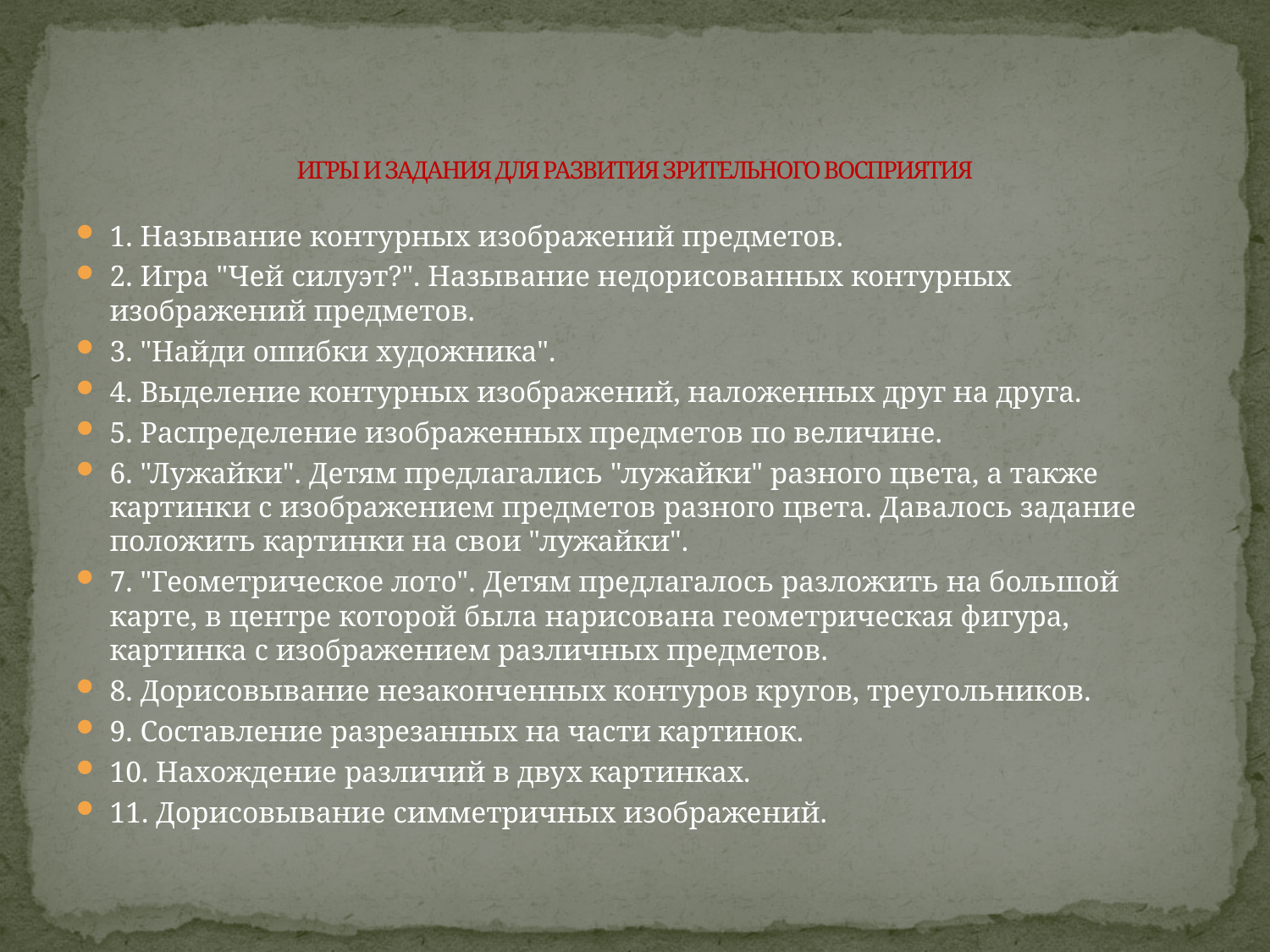

# ИГРЫ И ЗАДАНИЯ ДЛЯ РАЗВИТИЯ ЗРИТЕЛЬНОГО ВОСПРИЯТИЯ
1. Называние контурных изображений предметов.
2. Игра "Чей силуэт?". Называние недорисованных контурных изображений предметов.
3. "Найди ошибки художника".
4. Выделение контурных изображений, наложенных друг на друга.
5. Распределение изображенных предметов по величине.
6. "Лужайки". Детям предлагались "лужайки" разного цвета, а также картинки с изображением предметов разного цвета. Давалось задание положить картинки на свои "лужайки".
7. "Геометрическое лото". Детям предлагалось разложить на большой карте, в центре которой была нарисована геометрическая фигура, картинка с изображением различных предметов.
8. Дорисовывание незаконченных контуров кругов, треугольников.
9. Составление разрезанных на части картинок.
10. Нахождение различий в двух картинках.
11. Дорисовывание симметричных изображений.